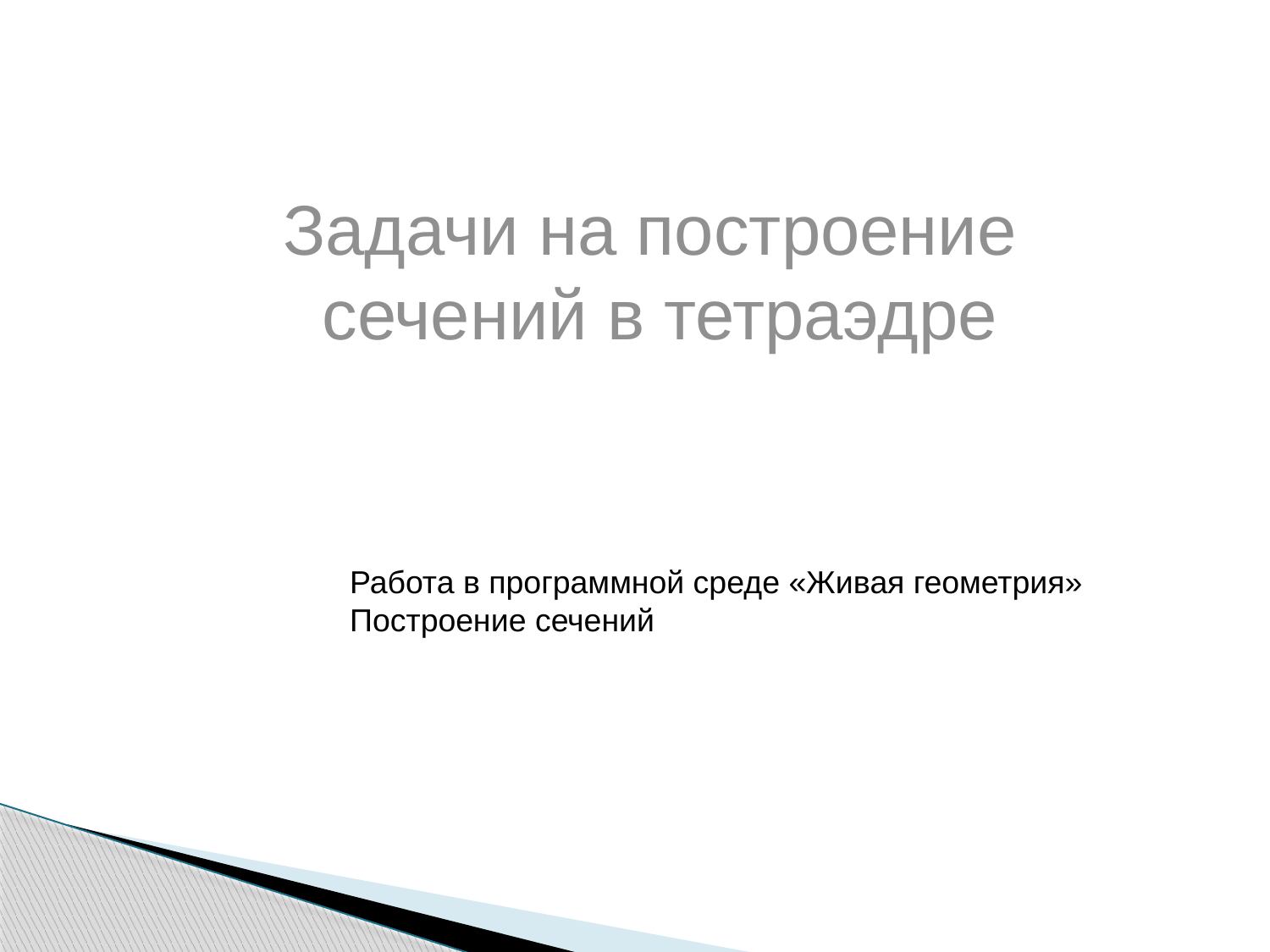

Задачи на построение
сечений в тетраэдре
Работа в программной среде «Живая геометрия»
Построение сечений